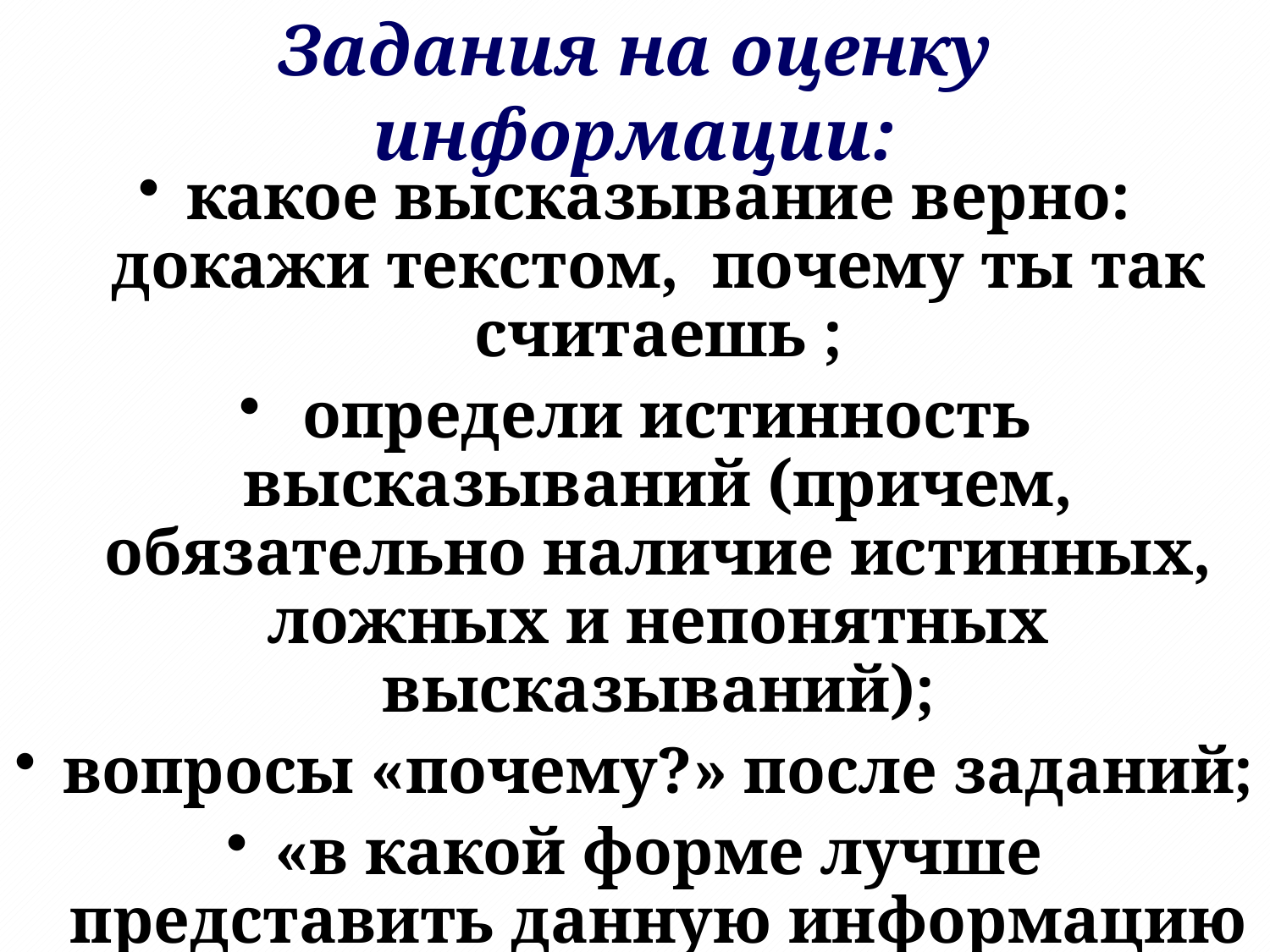

# Задания на оценку информации:
какое высказывание верно: докажи текстом,  почему ты так считаешь ;
 определи истинность высказываний (причем, обязательно наличие истинных, ложных и непонятных высказываний);
вопросы «почему?» после заданий;
«в какой форме лучше представить данную информацию (таблица, текст, диаграмма)?» и др.